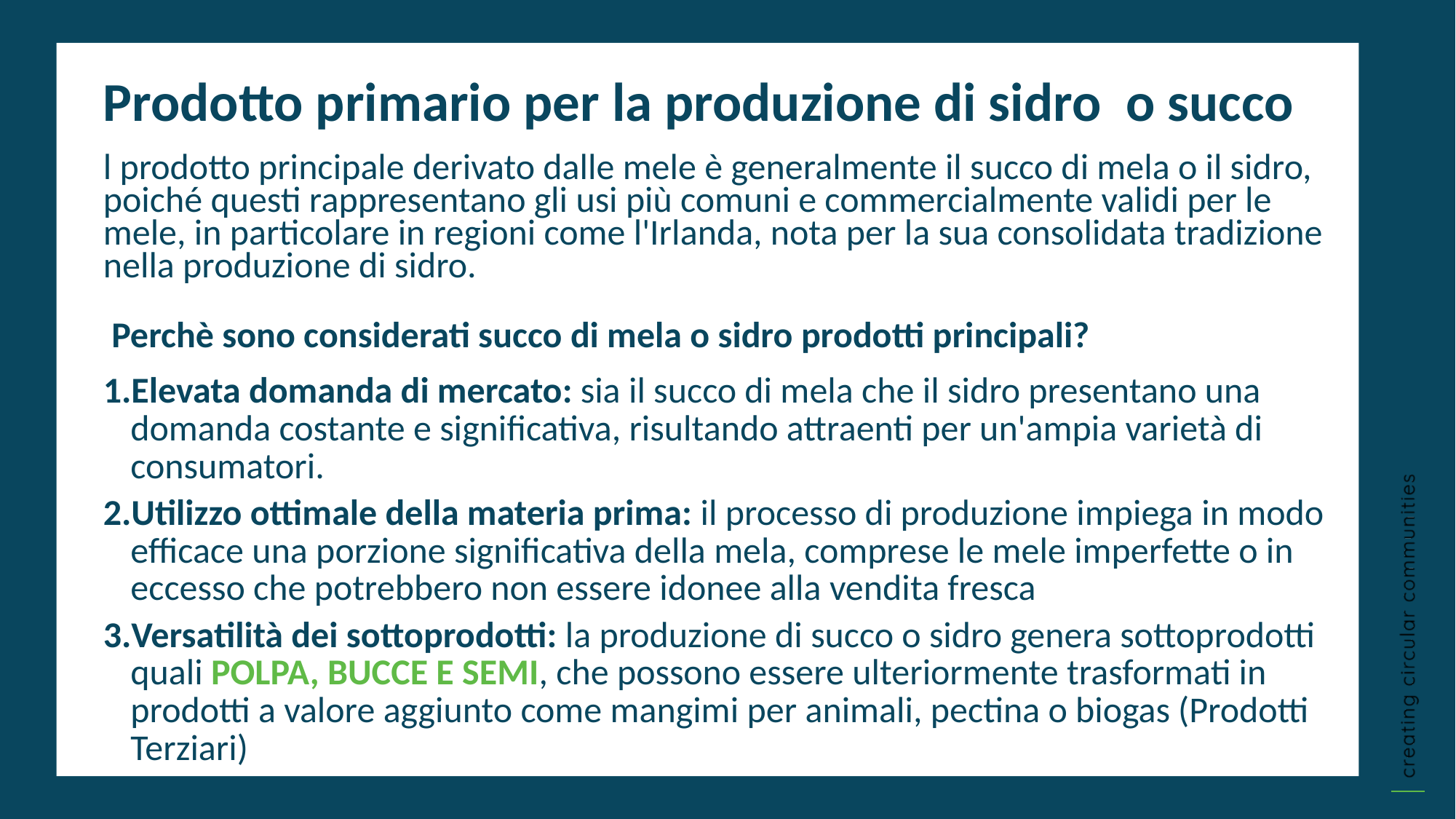

Prodotto primario per la produzione di sidro  o succo

l prodotto principale derivato dalle mele è generalmente il succo di mela o il sidro, poiché questi rappresentano gli usi più comuni e commercialmente validi per le mele, in particolare in regioni come l'Irlanda, nota per la sua consolidata tradizione nella produzione di sidro.

 Perchè sono considerati succo di mela o sidro prodotti principali?
Elevata domanda di mercato: sia il succo di mela che il sidro presentano una domanda costante e significativa, risultando attraenti per un'ampia varietà di consumatori.
Utilizzo ottimale della materia prima: il processo di produzione impiega in modo efficace una porzione significativa della mela, comprese le mele imperfette o in eccesso che potrebbero non essere idonee alla vendita fresca
Versatilità dei sottoprodotti: la produzione di succo o sidro genera sottoprodotti quali POLPA, BUCCE E SEMI, che possono essere ulteriormente trasformati in prodotti a valore aggiunto come mangimi per animali, pectina o biogas (Prodotti Terziari)